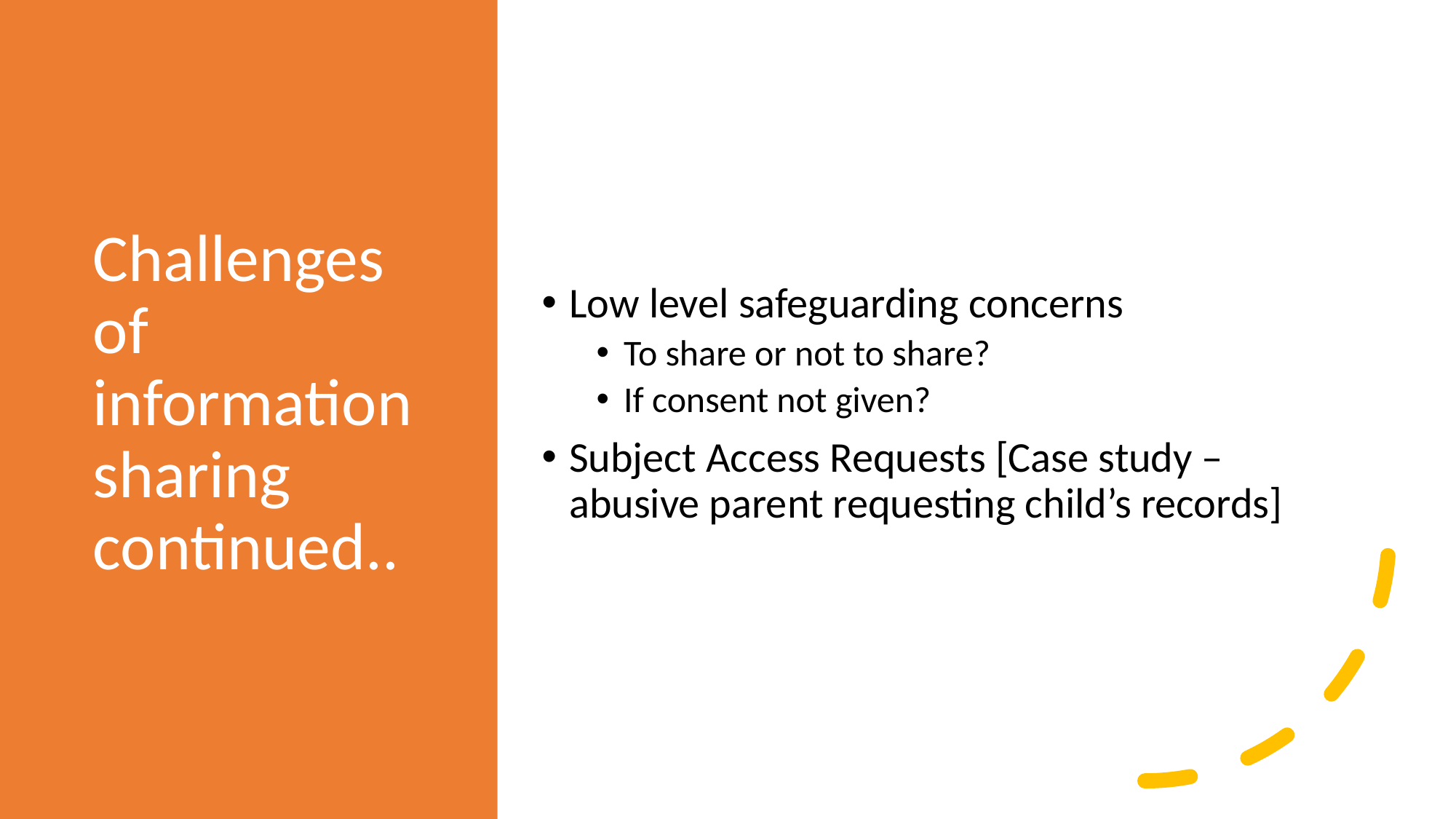

# Challenges of information sharing continued..
Low level safeguarding concerns
To share or not to share?
If consent not given?
Subject Access Requests [Case study – abusive parent requesting child’s records]